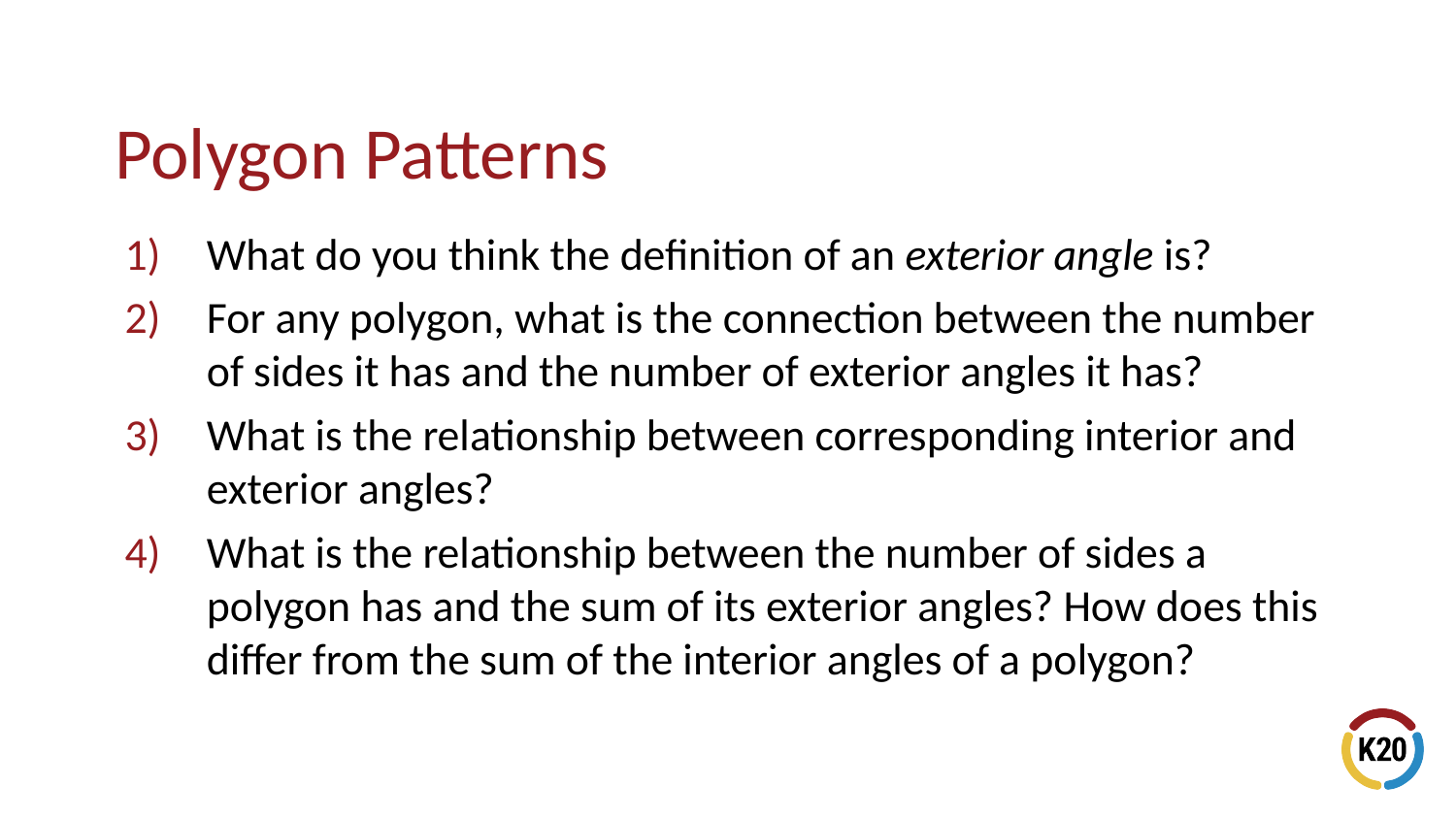

What do you think the definition of an exterior angle is?
For any polygon, what is the connection between the number of sides it has and the number of exterior angles it has?
What is the relationship between corresponding interior and exterior angles?
What is the relationship between the number of sides a polygon has and the sum of its exterior angles? How does this differ from the sum of the interior angles of a polygon?
# Polygon Patterns